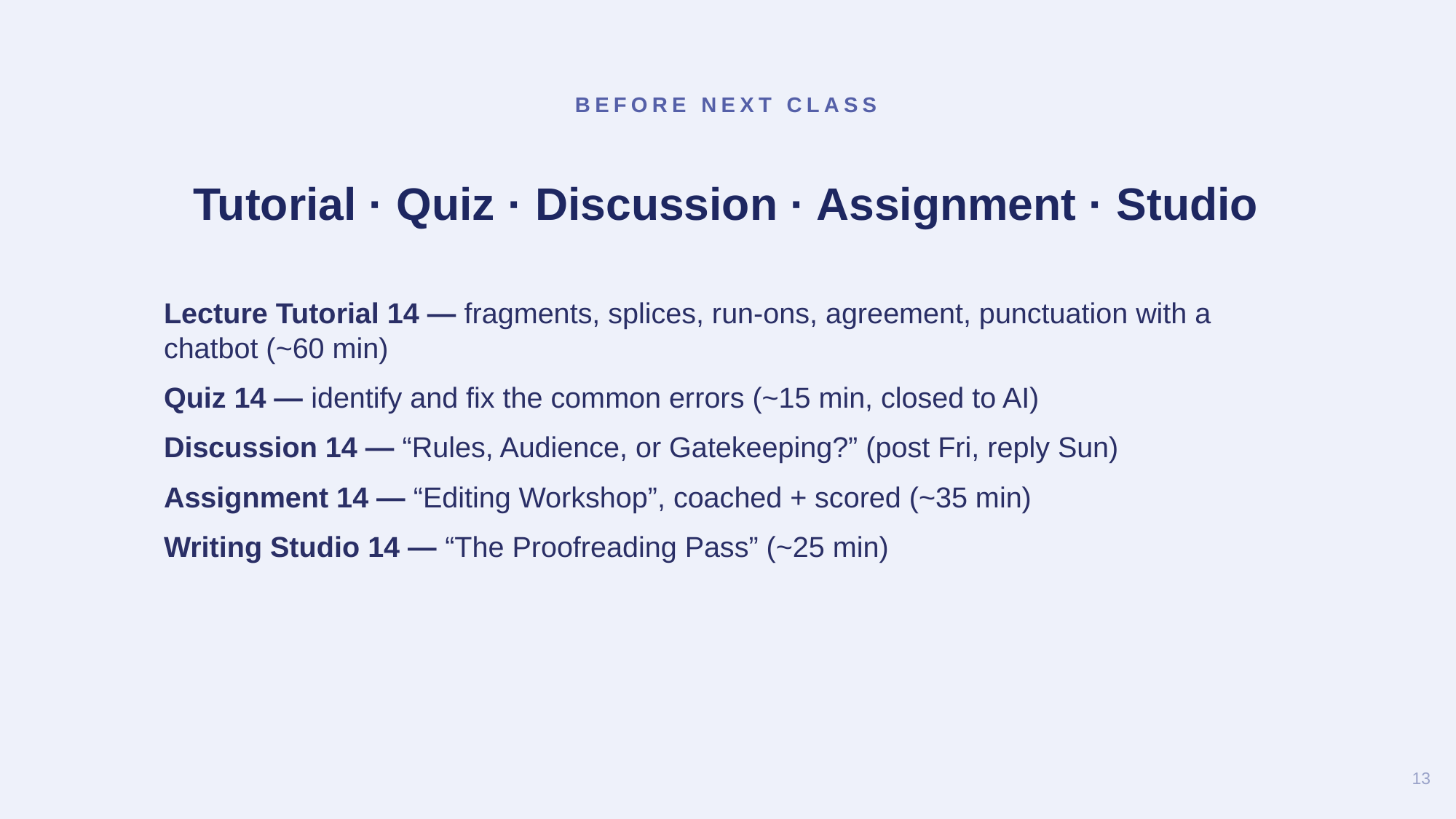

BEFORE NEXT CLASS
Tutorial · Quiz · Discussion · Assignment · Studio
Lecture Tutorial 14 — fragments, splices, run-ons, agreement, punctuation with a chatbot (~60 min)
Quiz 14 — identify and fix the common errors (~15 min, closed to AI)
Discussion 14 — “Rules, Audience, or Gatekeeping?” (post Fri, reply Sun)
Assignment 14 — “Editing Workshop”, coached + scored (~35 min)
Writing Studio 14 — “The Proofreading Pass” (~25 min)
13